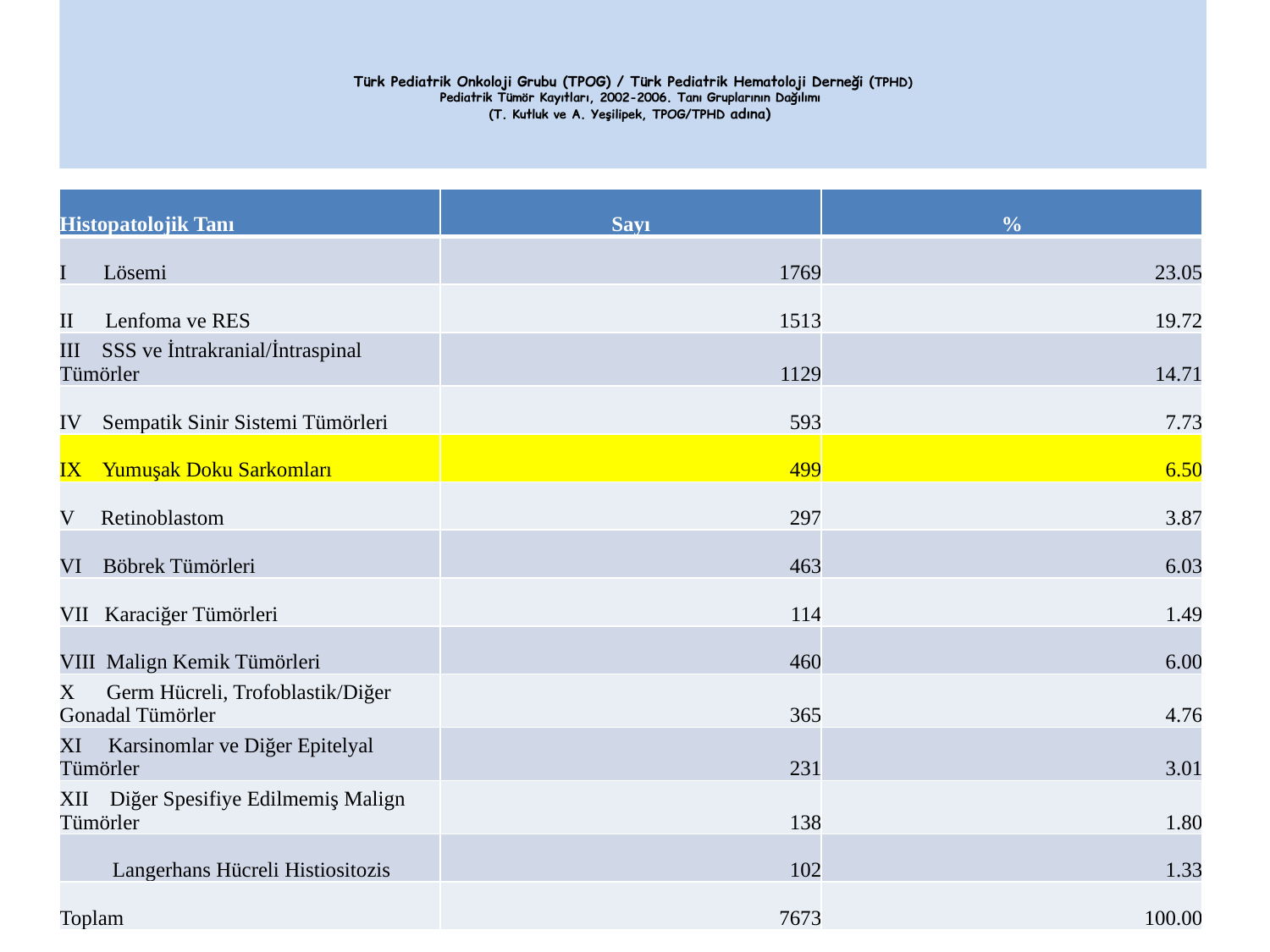

# Türk Pediatrik Onkoloji Grubu (TPOG) / Türk Pediatrik Hematoloji Derneği (TPHD) Pediatrik Tümör Kayıtları, 2002-2006. Tanı Gruplarının Dağılımı (T. Kutluk ve A. Yeşilipek, TPOG/TPHD adına)
| Histopatolojik Tanı | Sayı | % |
| --- | --- | --- |
| I Lösemi | 1769 | 23.05 |
| II Lenfoma ve RES | 1513 | 19.72 |
| III SSS ve İntrakranial/İntraspinal Tümörler | 1129 | 14.71 |
| IV Sempatik Sinir Sistemi Tümörleri | 593 | 7.73 |
| IX Yumuşak Doku Sarkomları | 499 | 6.50 |
| V Retinoblastom | 297 | 3.87 |
| VI Böbrek Tümörleri | 463 | 6.03 |
| VII Karaciğer Tümörleri | 114 | 1.49 |
| VIII Malign Kemik Tümörleri | 460 | 6.00 |
| X Germ Hücreli, Trofoblastik/Diğer Gonadal Tümörler | 365 | 4.76 |
| XI Karsinomlar ve Diğer Epitelyal Tümörler | 231 | 3.01 |
| XII Diğer Spesifiye Edilmemiş Malign Tümörler | 138 | 1.80 |
| Langerhans Hücreli Histiositozis | 102 | 1.33 |
| Toplam | 7673 | 100.00 |